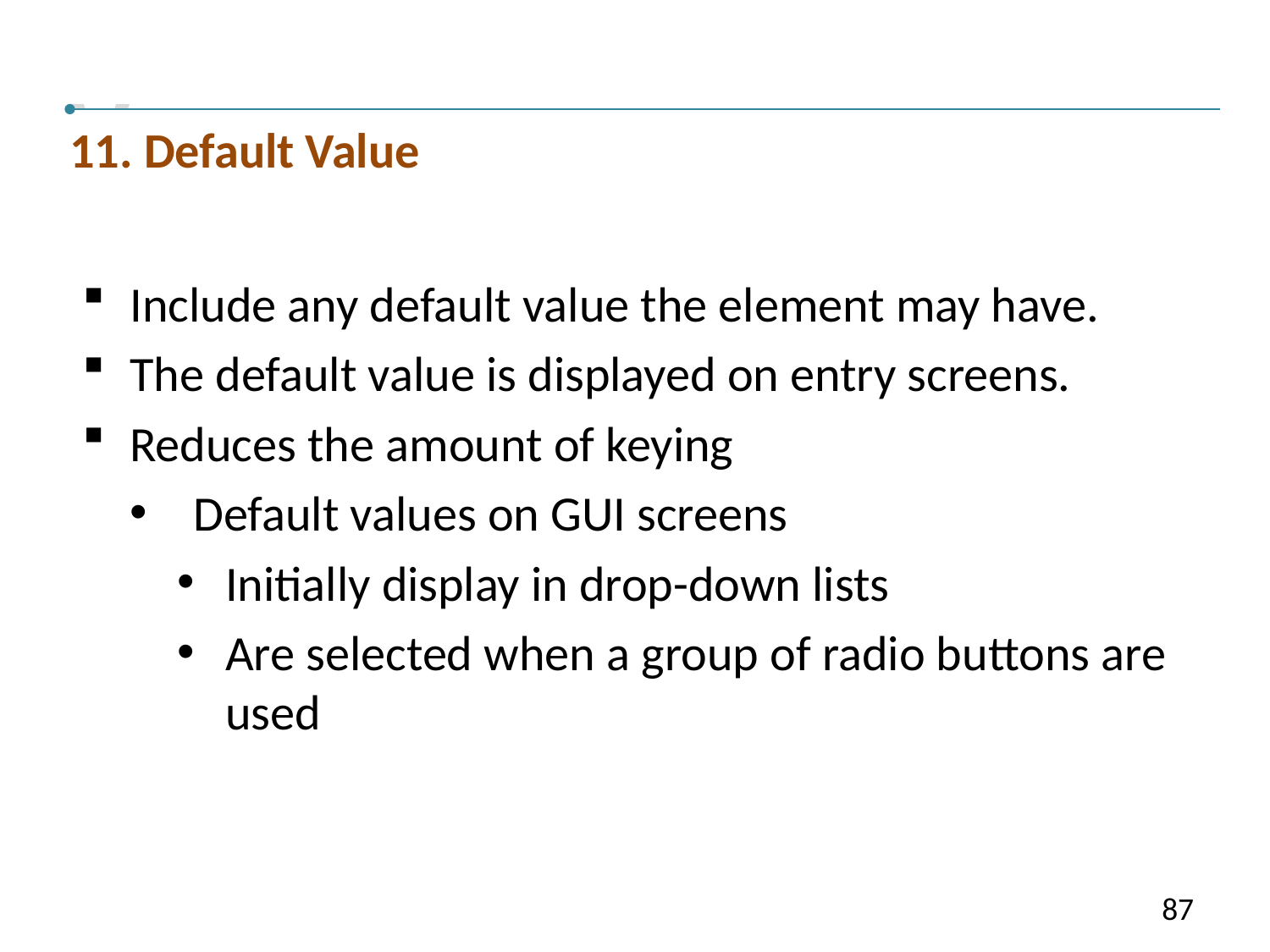

V
11. Default Value

Include any default value the element may have.
The default value is displayed on entry screens.
Reduces the amount of keying
Default values on GUI screens
Initially display in drop-down lists
Are selected when a group of radio buttons are used
87